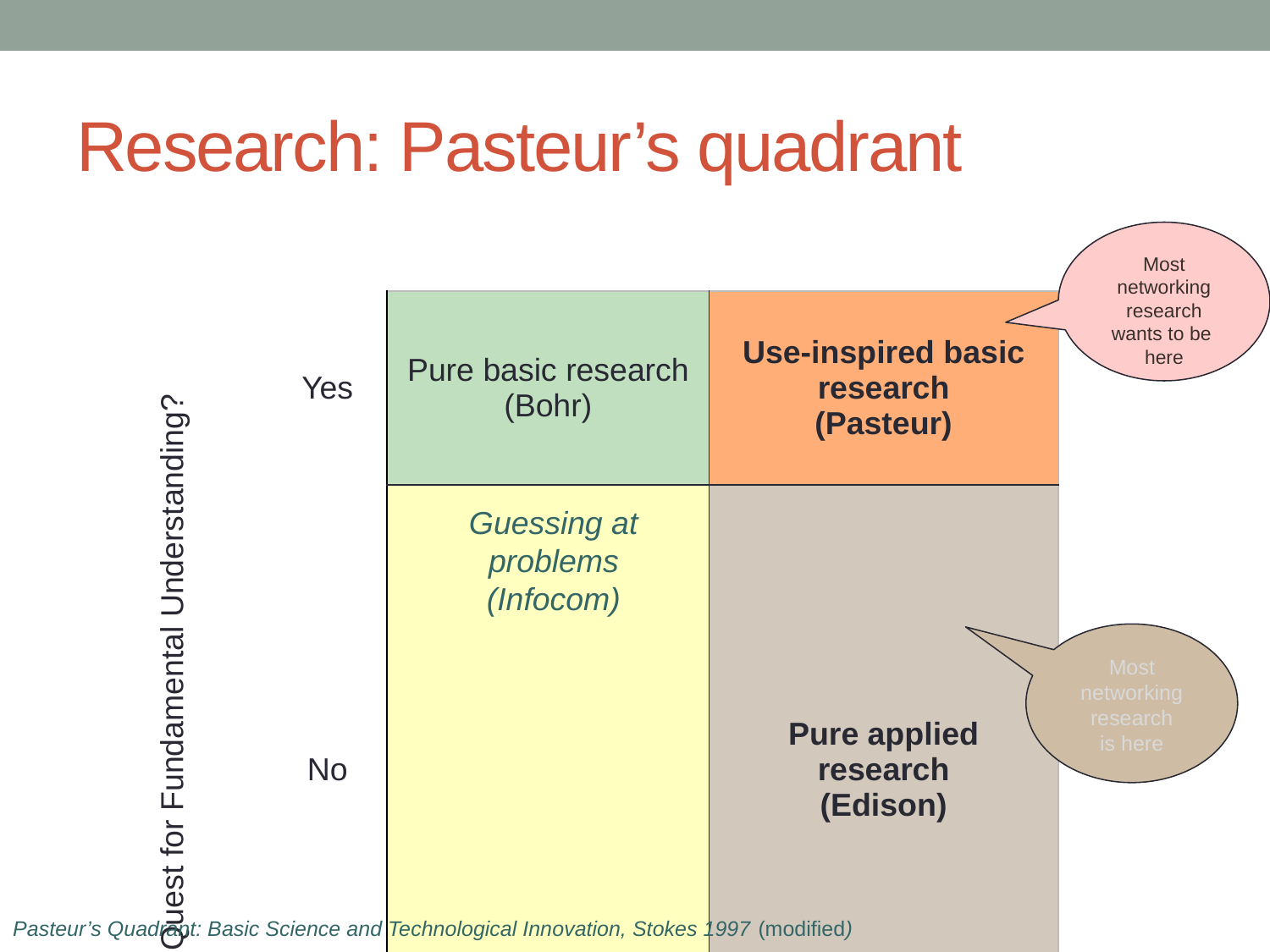

# Research: Pasteur’s quadrant
Most networking research
wants to be  here
| Quest for Fundamental Understanding? | Yes | Pure basic research (Bohr) | Use-inspired basic research (Pasteur) |
| --- | --- | --- | --- |
|  | No |  | Pure applied research (Edison) |
|  |  | No | Yes |
|  |  | Considerations of Use? |  |
Guessing at problems
(Infocom)
Most networking research
is here
Pasteur’s Quadrant: Basic Science and Technological Innovation, Stokes 1997 (modified)